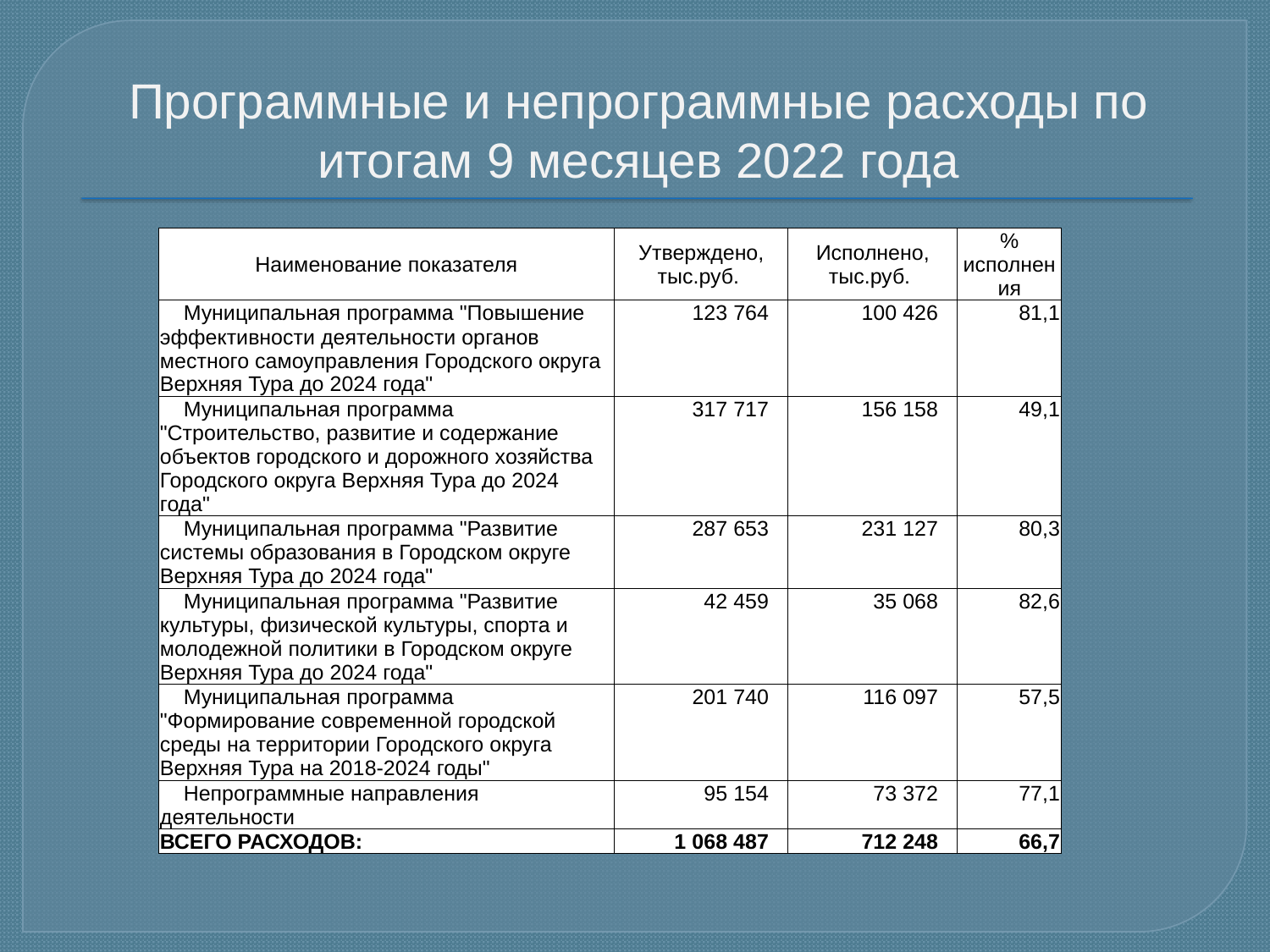

# Программные и непрограммные расходы по итогам 9 месяцев 2022 года
| Наименование показателя | Утверждено, тыс.руб. | Исполнено, тыс.руб. | % исполнения |
| --- | --- | --- | --- |
| Муниципальная программа "Повышение эффективности деятельности органов местного самоуправления Городского округа Верхняя Тура до 2024 года" | 123 764 | 100 426 | 81,1 |
| Муниципальная программа "Строительство, развитие и содержание объектов городского и дорожного хозяйства Городского округа Верхняя Тура до 2024 года" | 317 717 | 156 158 | 49,1 |
| Муниципальная программа "Развитие системы образования в Городском округе Верхняя Тура до 2024 года" | 287 653 | 231 127 | 80,3 |
| Муниципальная программа "Развитие культуры, физической культуры, спорта и молодежной политики в Городском округе Верхняя Тура до 2024 года" | 42 459 | 35 068 | 82,6 |
| Муниципальная программа "Формирование современной городской среды на территории Городского округа Верхняя Тура на 2018-2024 годы" | 201 740 | 116 097 | 57,5 |
| Непрограммные направления деятельности | 95 154 | 73 372 | 77,1 |
| ВСЕГО РАСХОДОВ: | 1 068 487 | 712 248 | 66,7 |